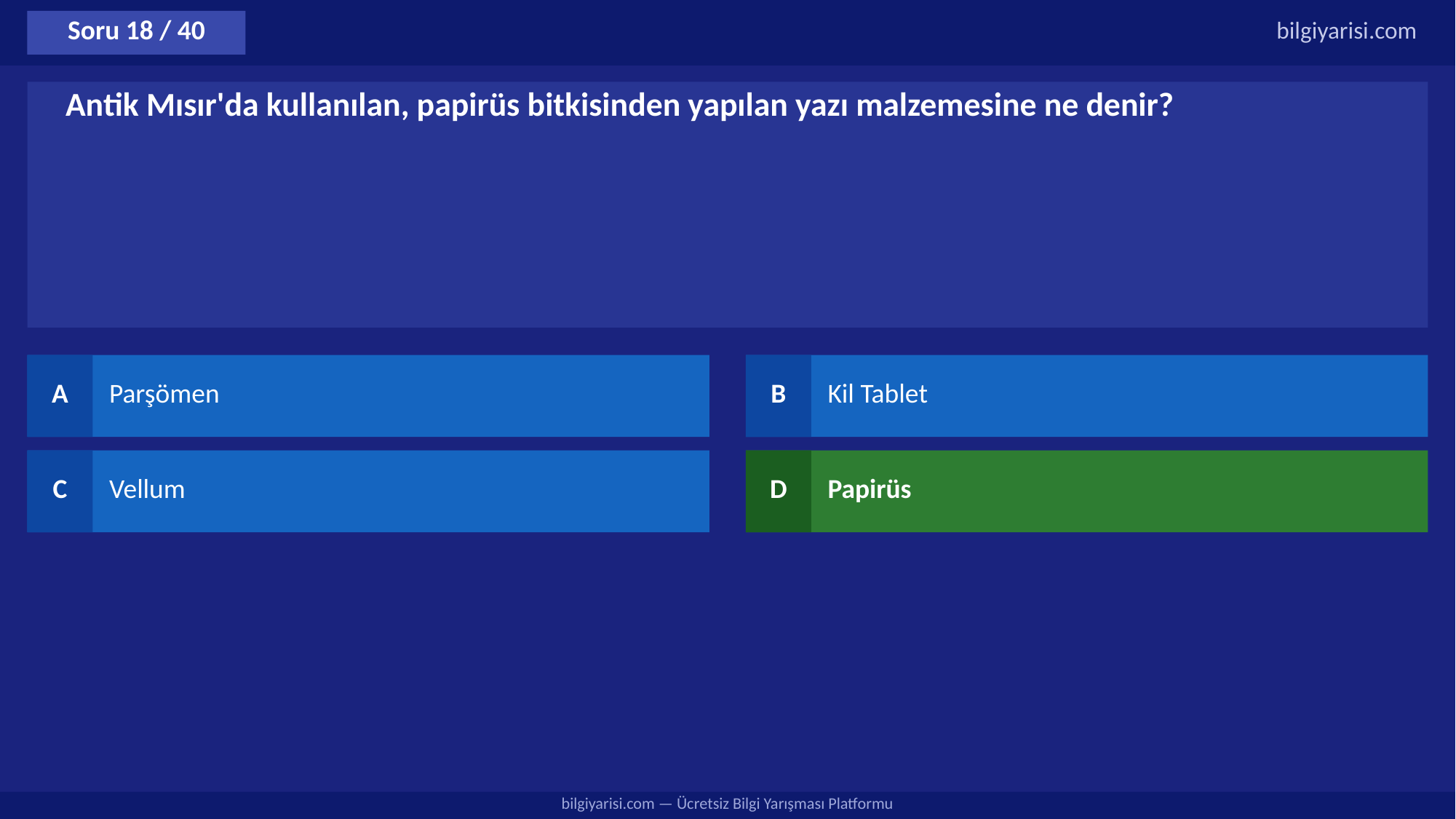

Soru 18 / 40
bilgiyarisi.com

Antik Mısır'da kullanılan, papirüs bitkisinden yapılan yazı malzemesine ne denir?

A
Parşömen

B
Kil Tablet

C
Vellum

D
Papirüs
bilgiyarisi.com — Ücretsiz Bilgi Yarışması Platformu